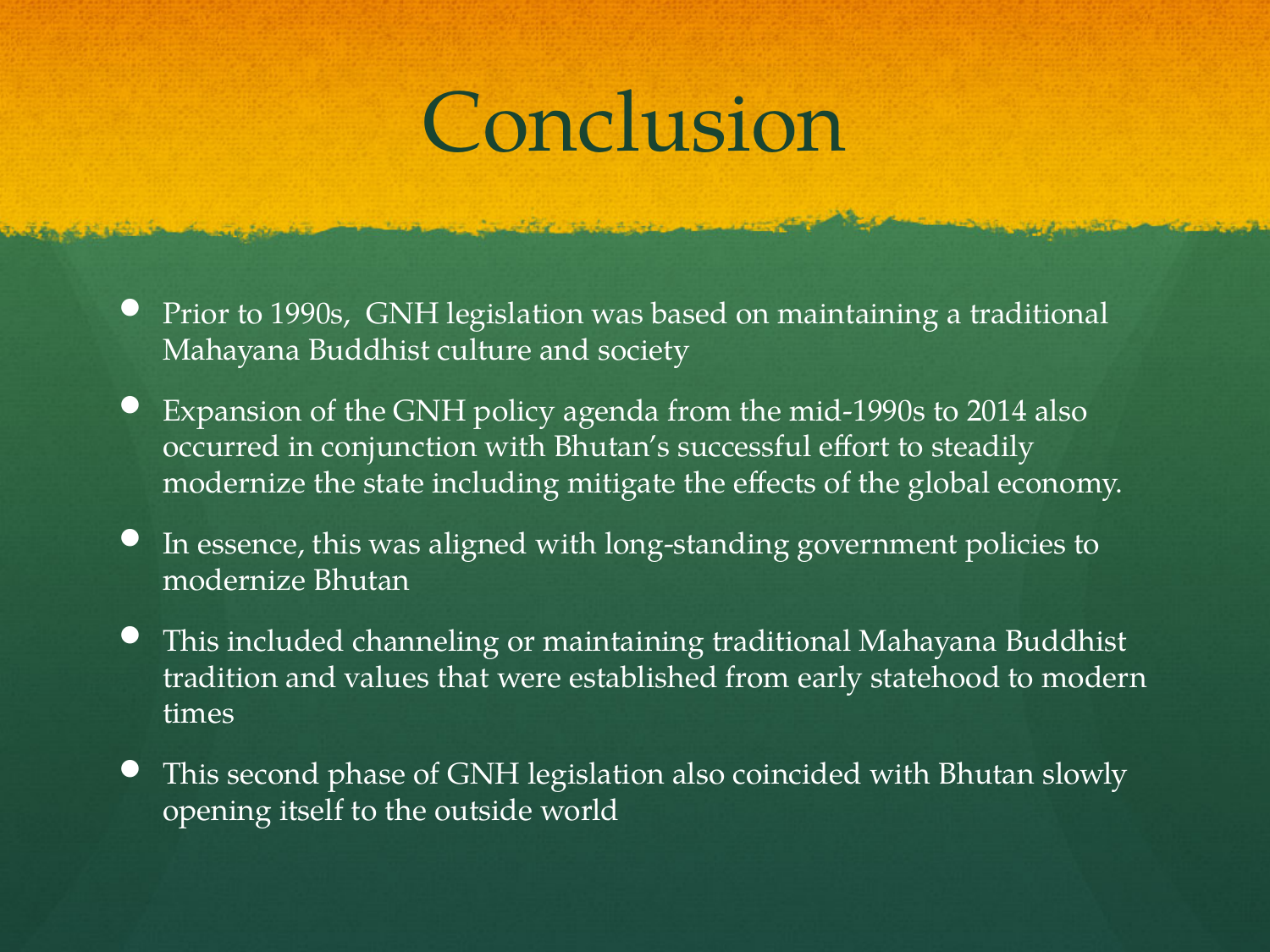

# Conclusion

Prior to 1990s,  GNH legislation was based on maintaining a traditional Mahayana Buddhist culture and society
Expansion of the GNH policy agenda from the mid-1990s to 2014 also occurred in conjunction with Bhutan’s successful effort to steadily modernize the state including mitigate the effects of the global economy.
In essence, this was aligned with long-standing government policies to modernize Bhutan
This included channeling or maintaining traditional Mahayana Buddhist tradition and values that were established from early statehood to modern times
This second phase of GNH legislation also coincided with Bhutan slowly opening itself to the outside world